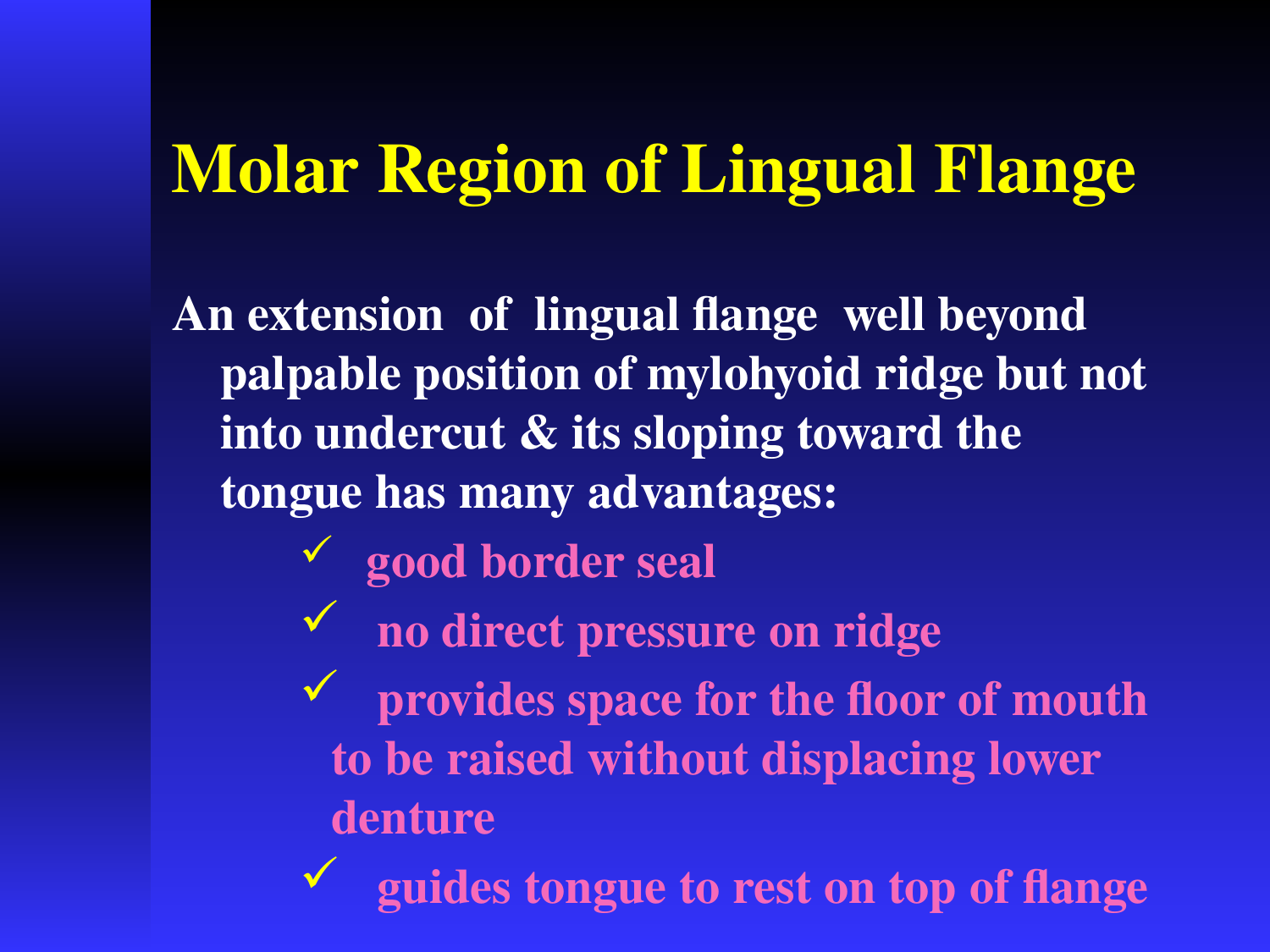

# Molar Region of Lingual Flange
An extension  of  lingual flange  well beyond palpable position of mylohyoid ridge but not into undercut & its sloping toward the tongue has many advantages:
   good border seal
   no direct pressure on ridge
   provides space for the floor of mouth to be raised without displacing lower denture
   guides tongue to rest on top of flange